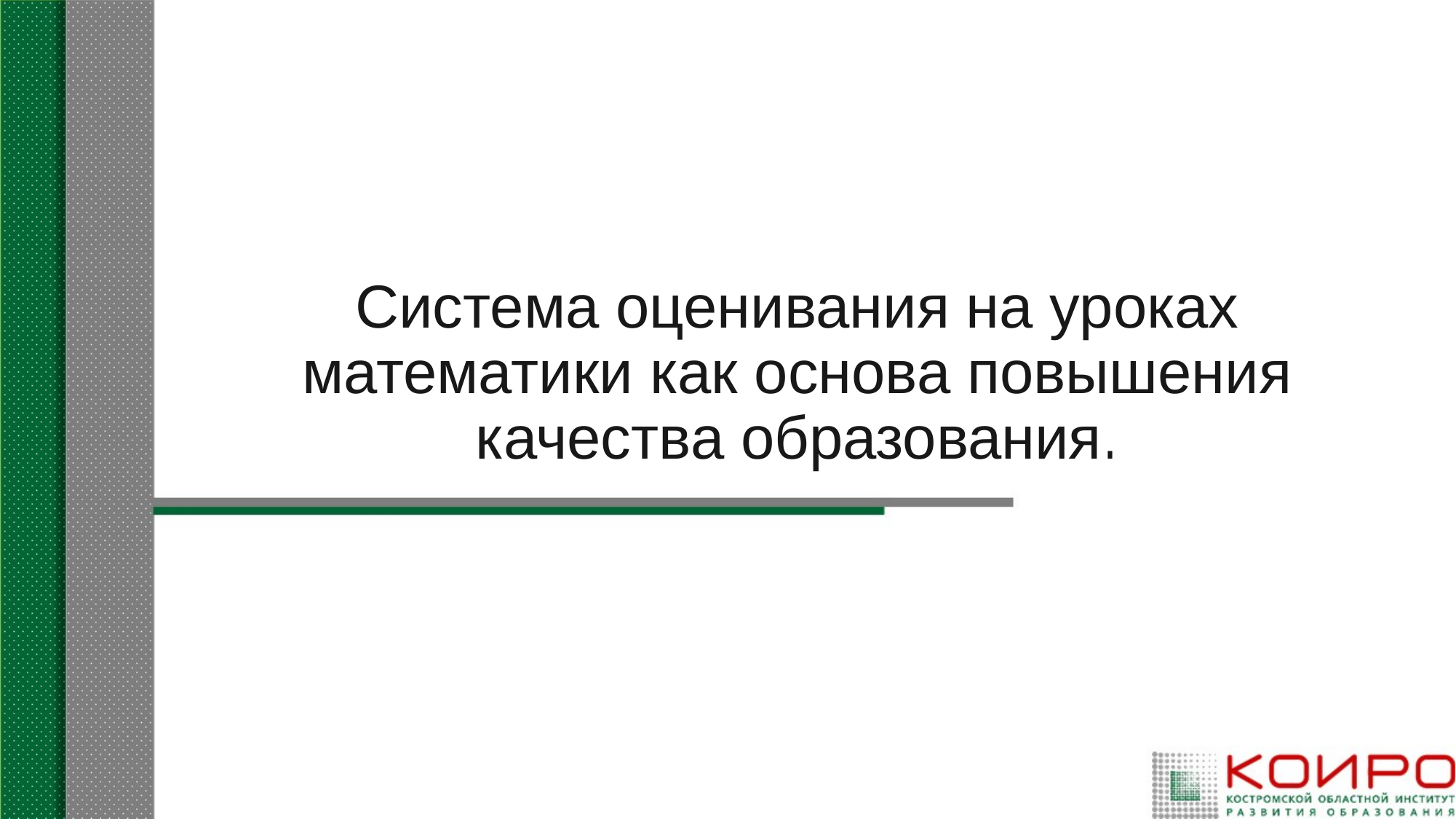

# Система оценивания на уроках математики как основа повышения качества образования.